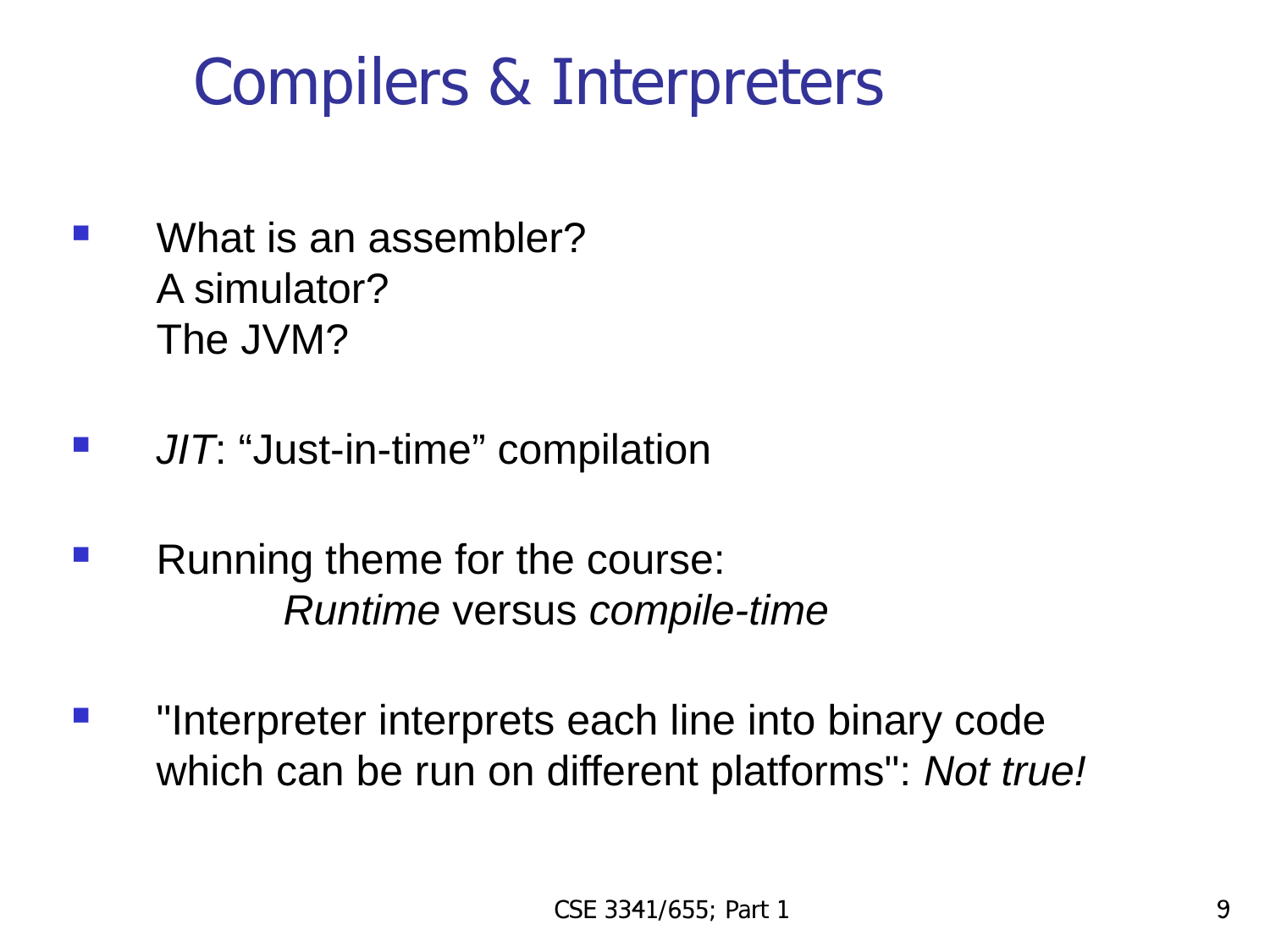

# Compilers & Interpreters
What is an assembler?
A simulator?
The JVM?
JIT: “Just-in-time” compilation
Running theme for the course:
	Runtime versus compile-time
"Interpreter interprets each line into binary code which can be run on different platforms": Not true!
CSE 3341/655; Part 1
9